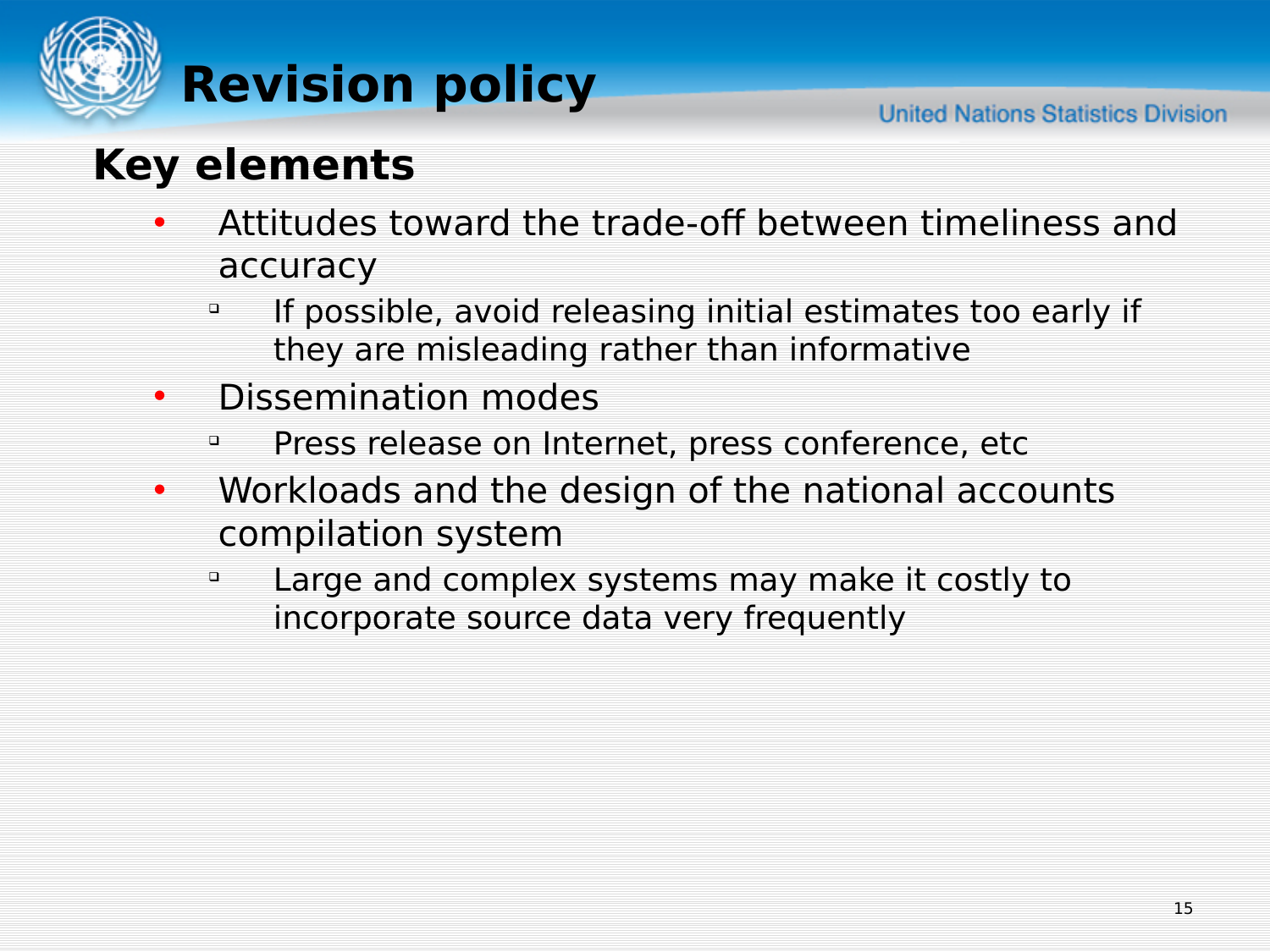

Revision policy
Key elements
Attitudes toward the trade-off between timeliness and accuracy
If possible, avoid releasing initial estimates too early if they are misleading rather than informative
Dissemination modes
Press release on Internet, press conference, etc
Workloads and the design of the national accounts compilation system
Large and complex systems may make it costly to incorporate source data very frequently
15